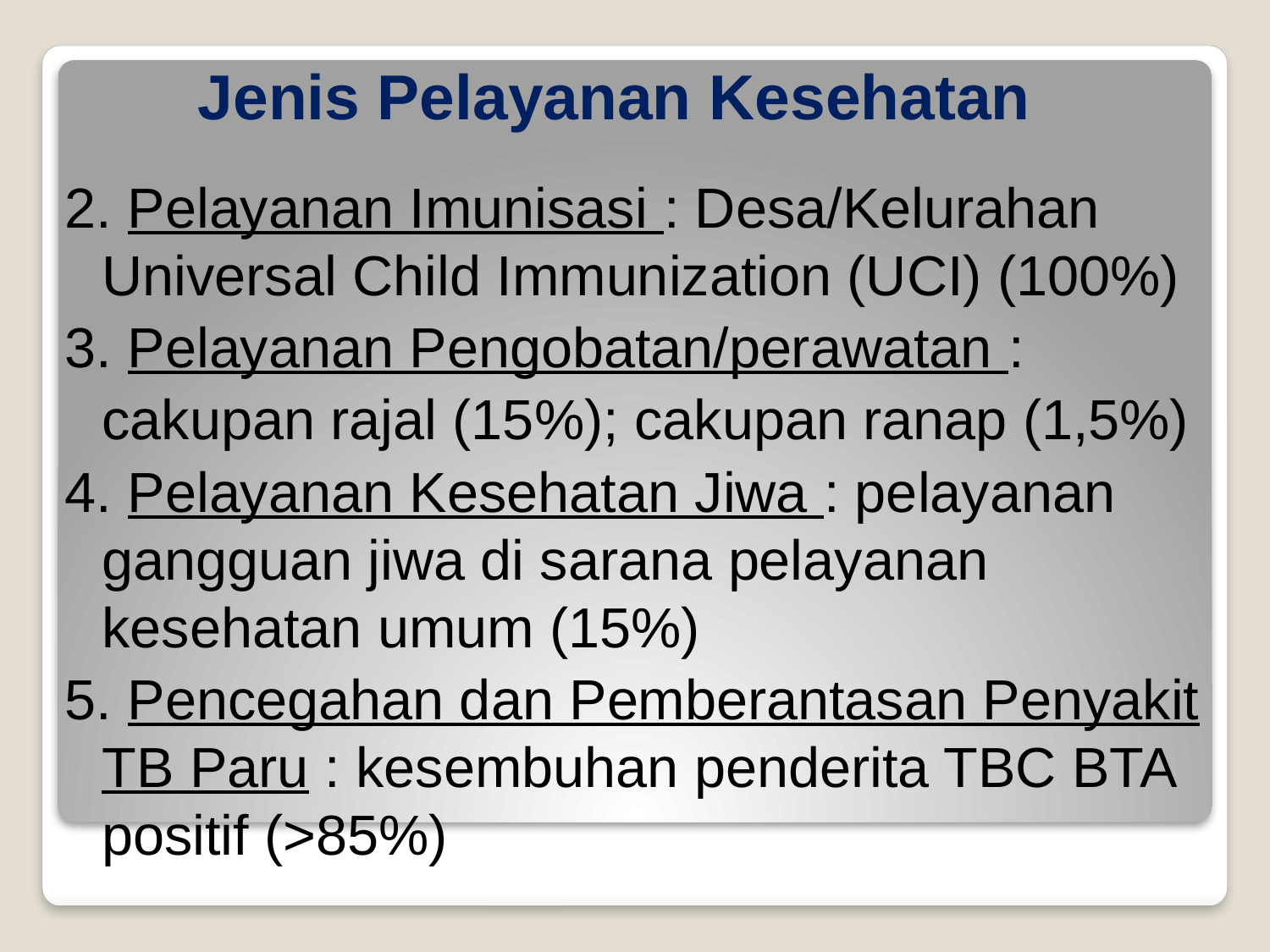

# Jenis Pelayanan Kesehatan
2. Pelayanan Imunisasi : Desa/Kelurahan Universal Child Immunization (UCI) (100%)
3. Pelayanan Pengobatan/perawatan :
	cakupan rajal (15%); cakupan ranap (1,5%)
4. Pelayanan Kesehatan Jiwa : pelayanan gangguan jiwa di sarana pelayanan kesehatan umum (15%)
5. Pencegahan dan Pemberantasan Penyakit TB Paru : kesembuhan penderita TBC BTA positif (>85%)